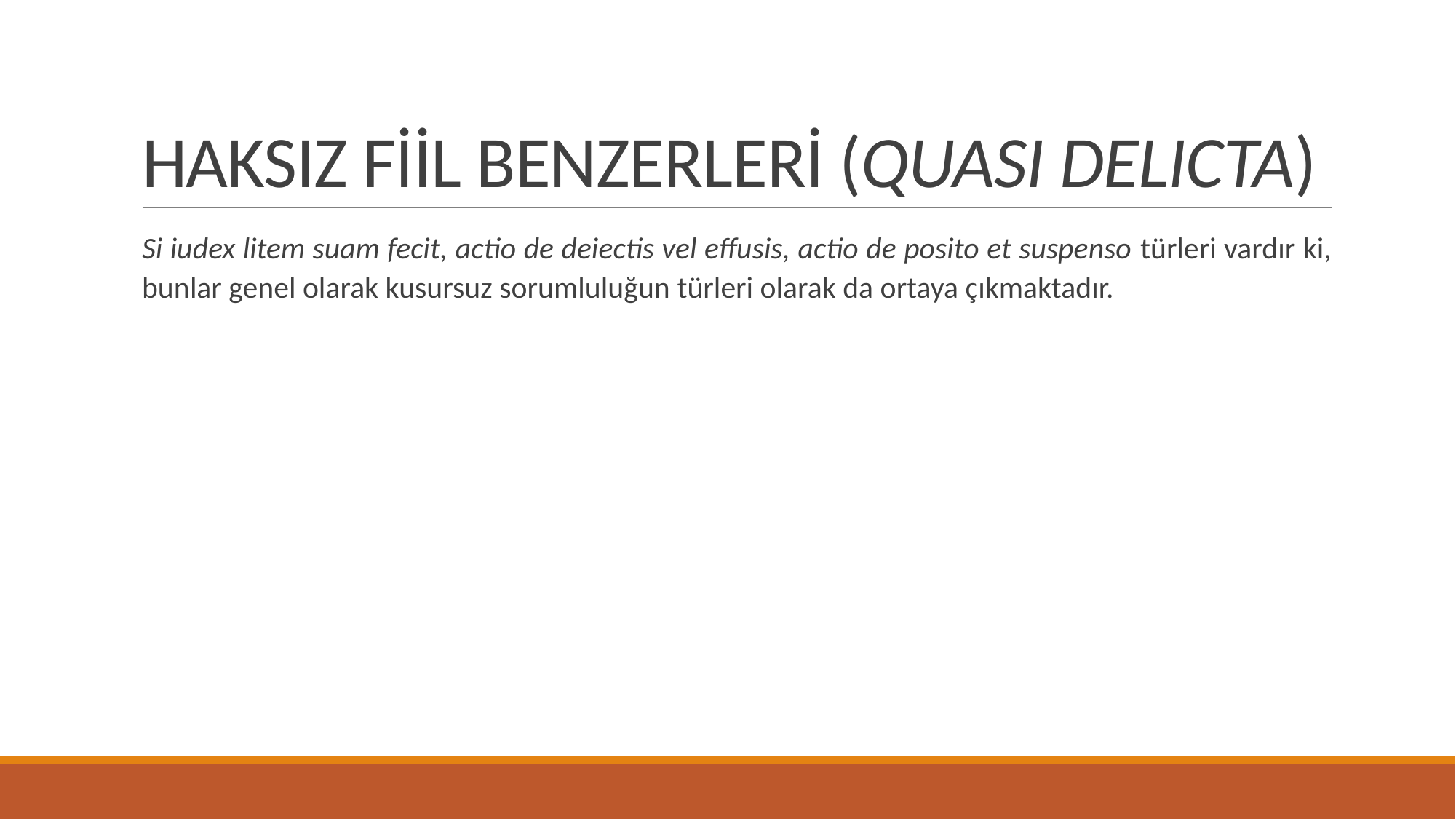

# HAKSIZ FİİL BENZERLERİ (QUASI DELICTA)
Si iudex litem suam fecit, actio de deiectis vel effusis, actio de posito et suspenso türleri vardır ki, bunlar genel olarak kusursuz sorumluluğun türleri olarak da ortaya çıkmaktadır.